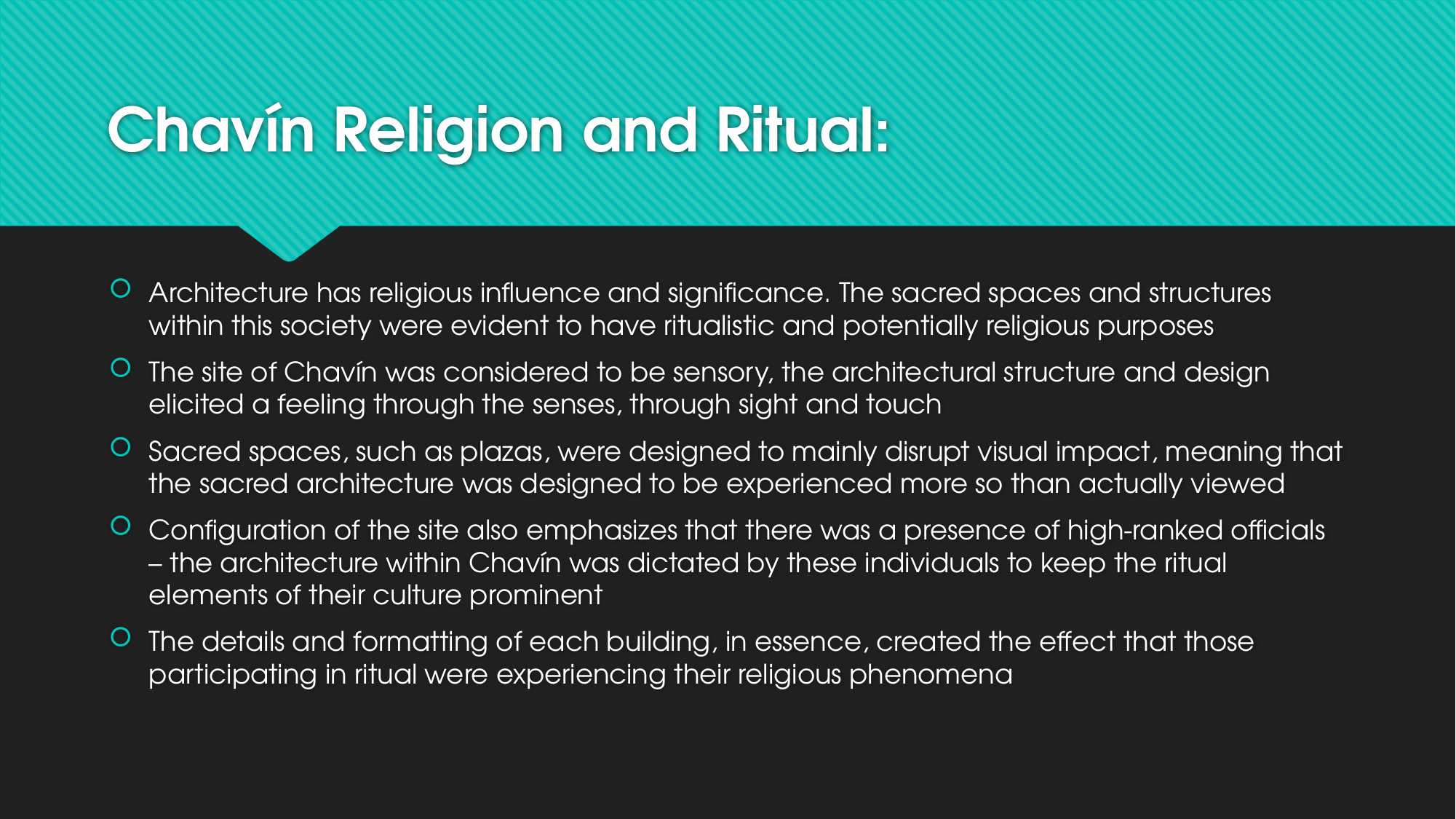

# Chavín Religion and Ritual:
Architecture has religious influence and significance. The sacred spaces and structures within this society were evident to have ritualistic and potentially religious purposes
The site of Chavín was considered to be sensory, the architectural structure and design elicited a feeling through the senses, through sight and touch
Sacred spaces, such as plazas, were designed to mainly disrupt visual impact, meaning that the sacred architecture was designed to be experienced more so than actually viewed
Configuration of the site also emphasizes that there was a presence of high-ranked officials – the architecture within Chavín was dictated by these individuals to keep the ritual elements of their culture prominent
The details and formatting of each building, in essence, created the effect that those participating in ritual were experiencing their religious phenomena